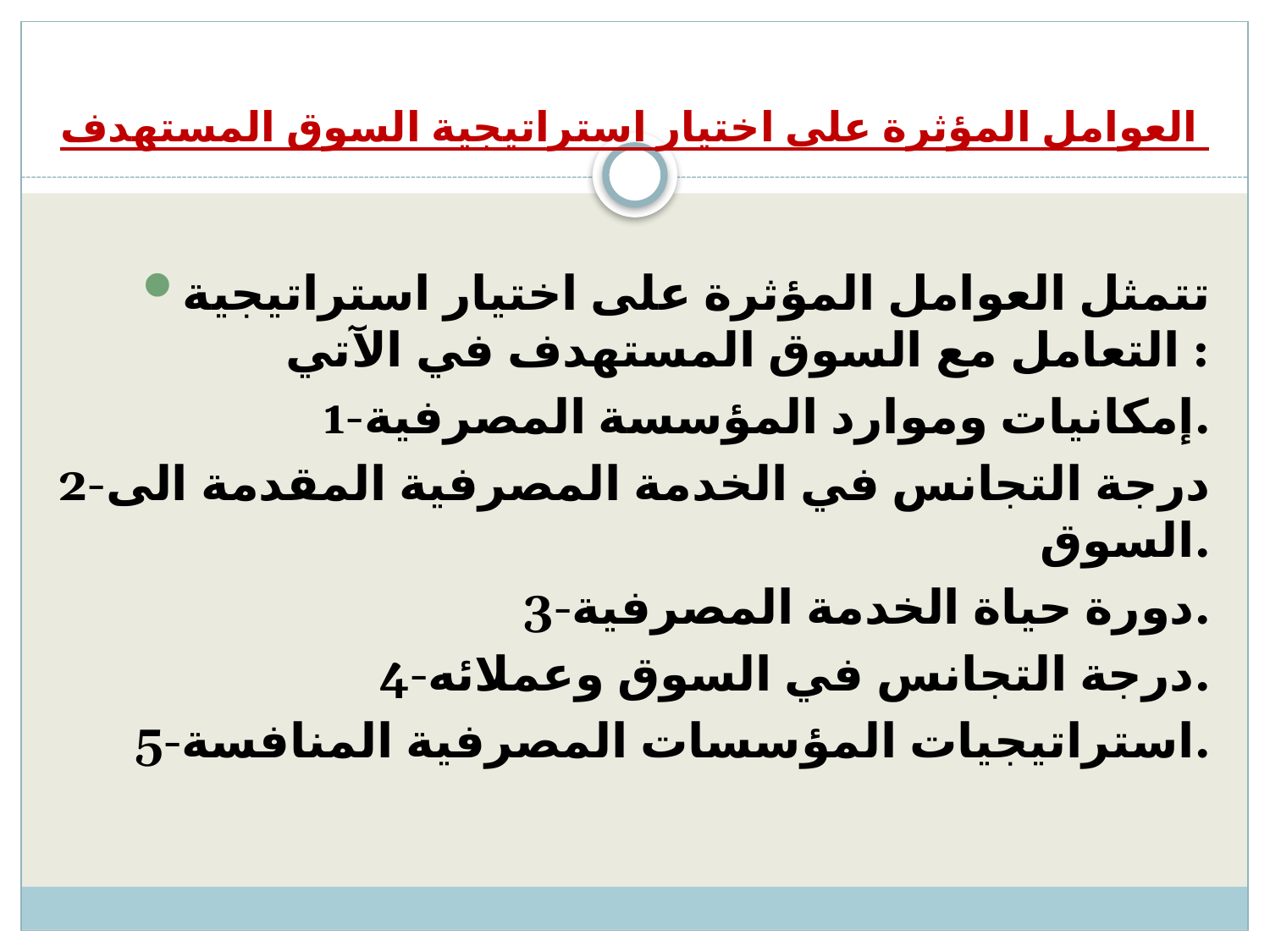

# العوامل المؤثرة على اختيار استراتيجية السوق المستهدف
تتمثل العوامل المؤثرة على اختيار استراتيجية التعامل مع السوق المستهدف في الآتي :
1-إمكانيات وموارد المؤسسة المصرفية.
2-درجة التجانس في الخدمة المصرفية المقدمة الى السوق.
3-دورة حياة الخدمة المصرفية.
4-درجة التجانس في السوق وعملائه.
5-استراتيجيات المؤسسات المصرفية المنافسة.